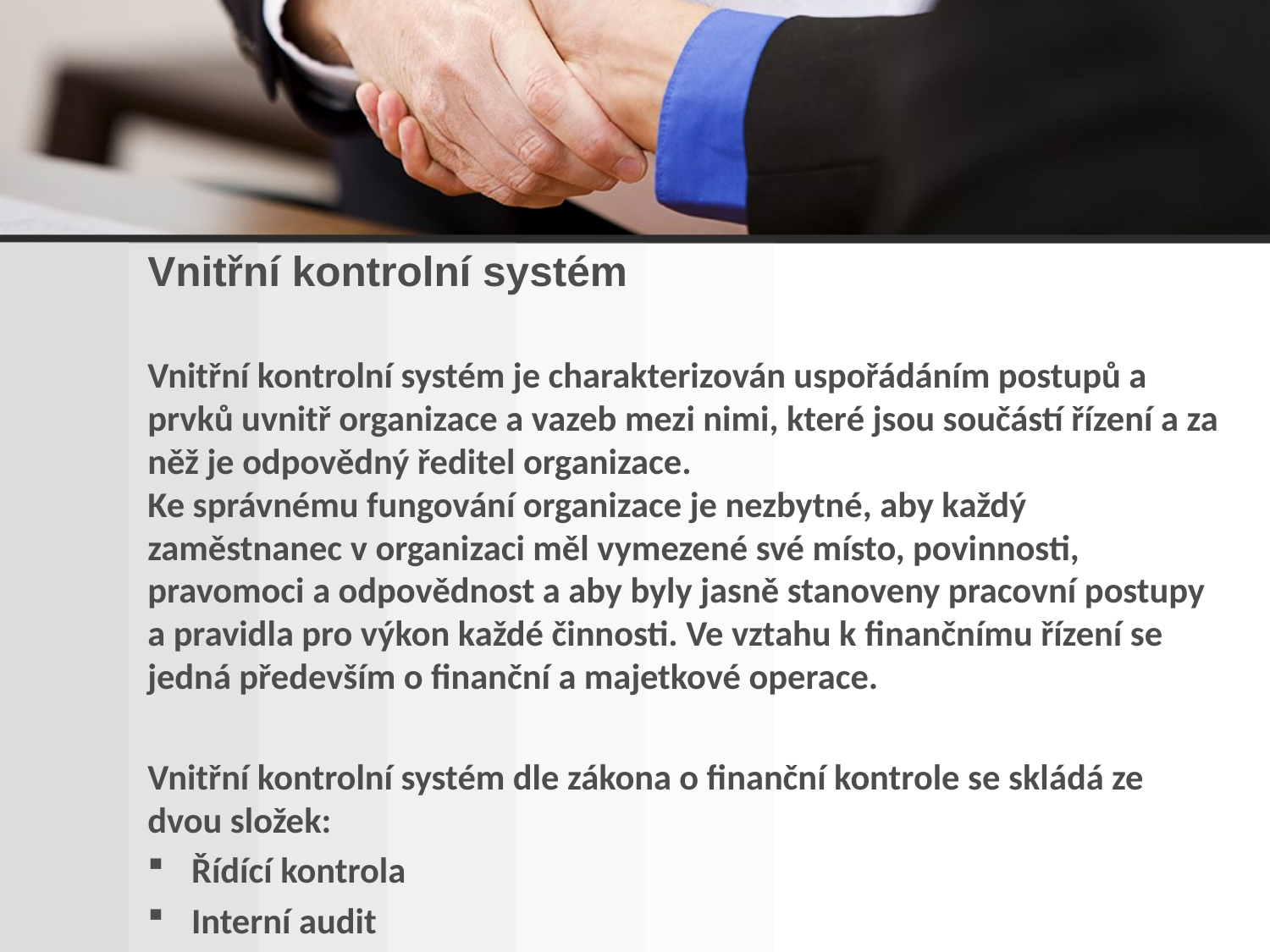

Vnitřní kontrolní systém

Vnitřní kontrolní systém je charakterizován uspořádáním postupů a prvků uvnitř organizace a vazeb mezi nimi, které jsou součástí řízení a za něž je odpovědný ředitel organizace.
Ke správnému fungování organizace je nezbytné, aby každý zaměstnanec v organizaci měl vymezené své místo, povinnosti, pravomoci a odpovědnost a aby byly jasně stanoveny pracovní postupy a pravidla pro výkon každé činnosti. Ve vztahu k finančnímu řízení se jedná především o finanční a majetkové operace.

Vnitřní kontrolní systém dle zákona o finanční kontrole se skládá ze dvou složek:
Řídící kontrola
Interní audit